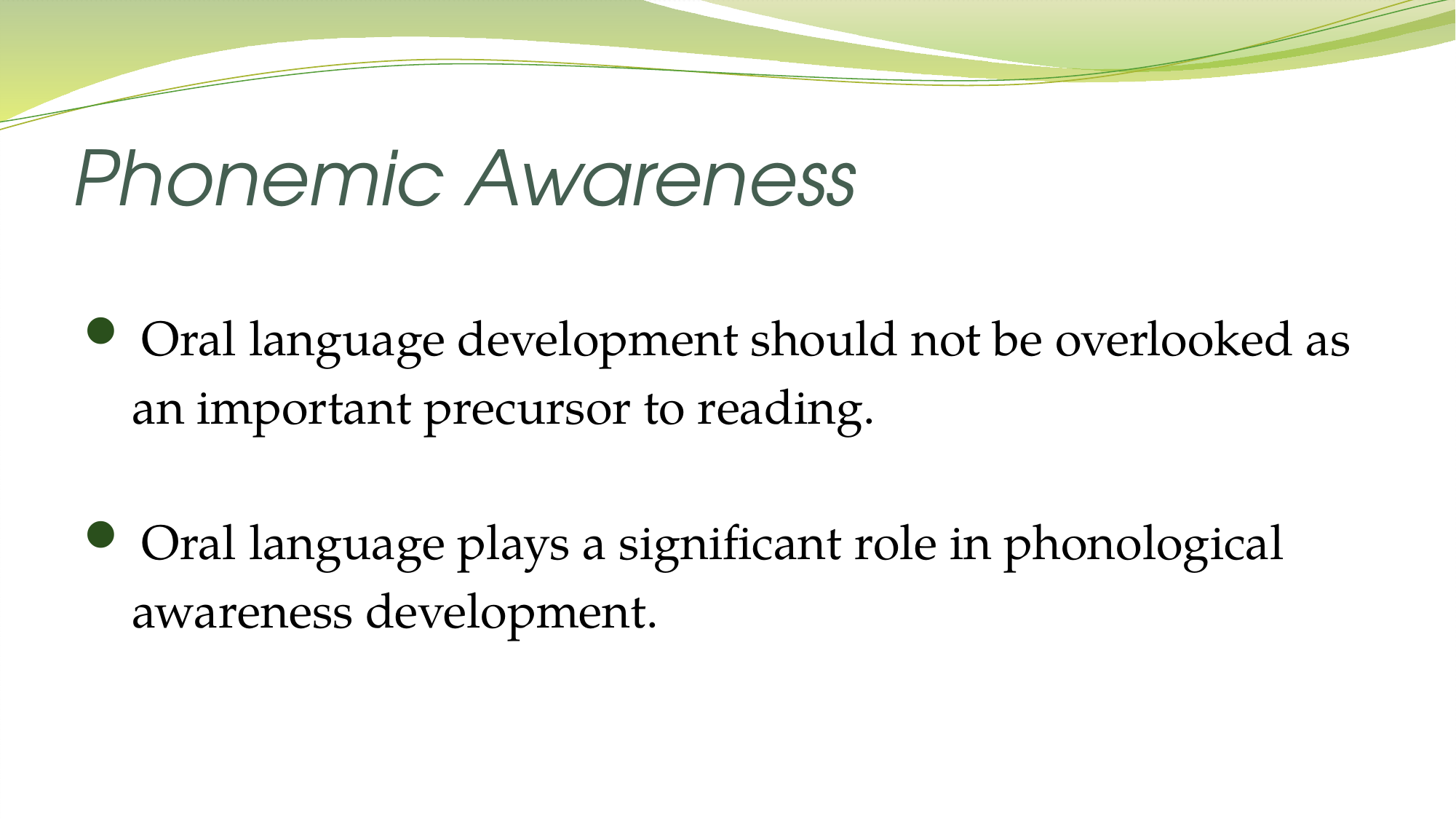

# Phonemic Awareness
 Oral language development should not be overlooked as
    an important precursor to reading.

 Oral language plays a significant role in phonological
    awareness development.